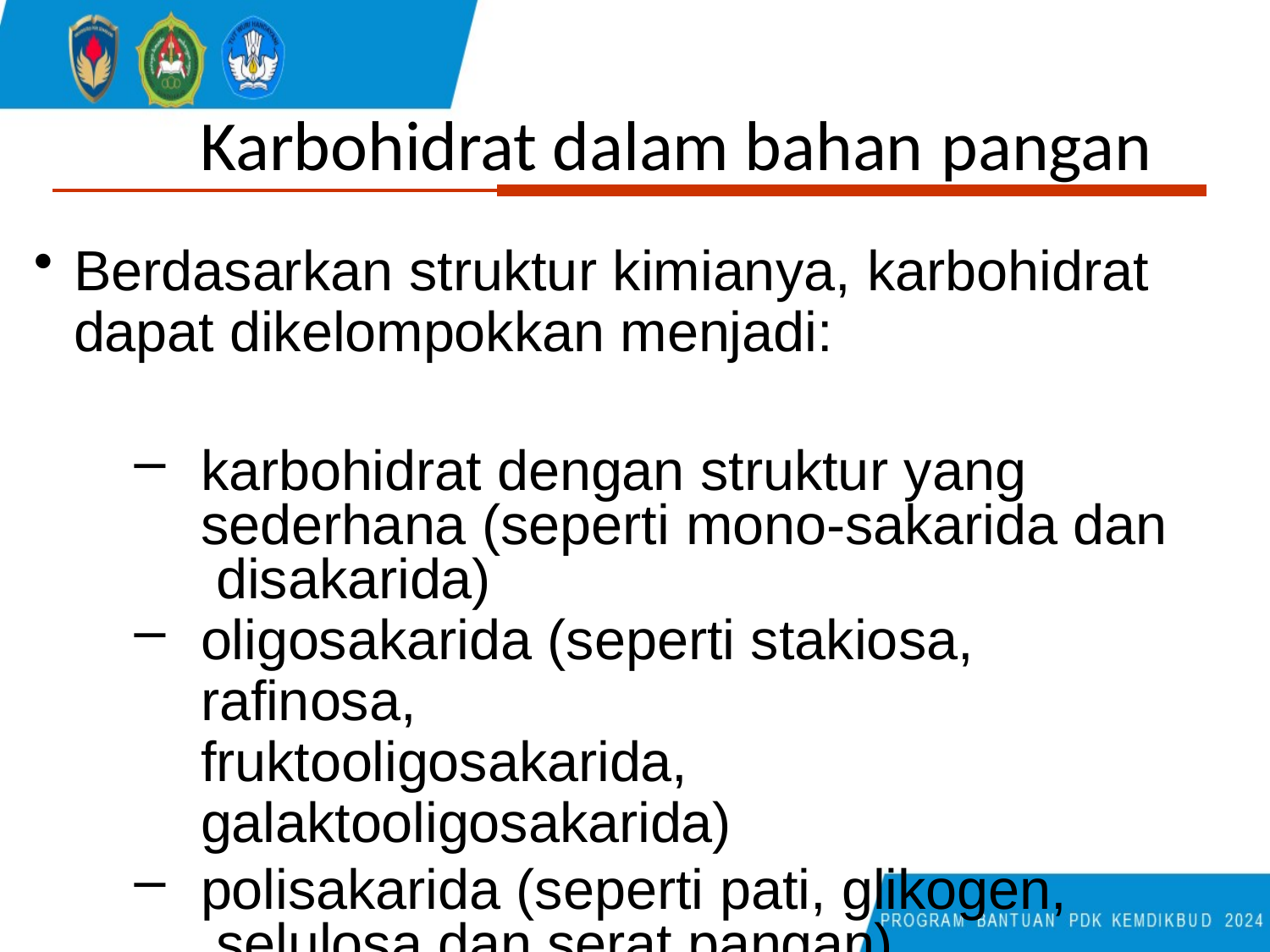

# Karbohidrat dalam bahan pangan

Berdasarkan struktur kimianya, karbohidrat
dapat dikelompokkan menjadi:

karbohidrat dengan struktur yang  sederhana (seperti mono-sakarida dan  disakarida)
oligosakarida (seperti stakiosa, rafinosa,
fruktooligosakarida, galaktooligosakarida)
polisakarida (seperti pati, glikogen,  selulosa dan serat pangan).